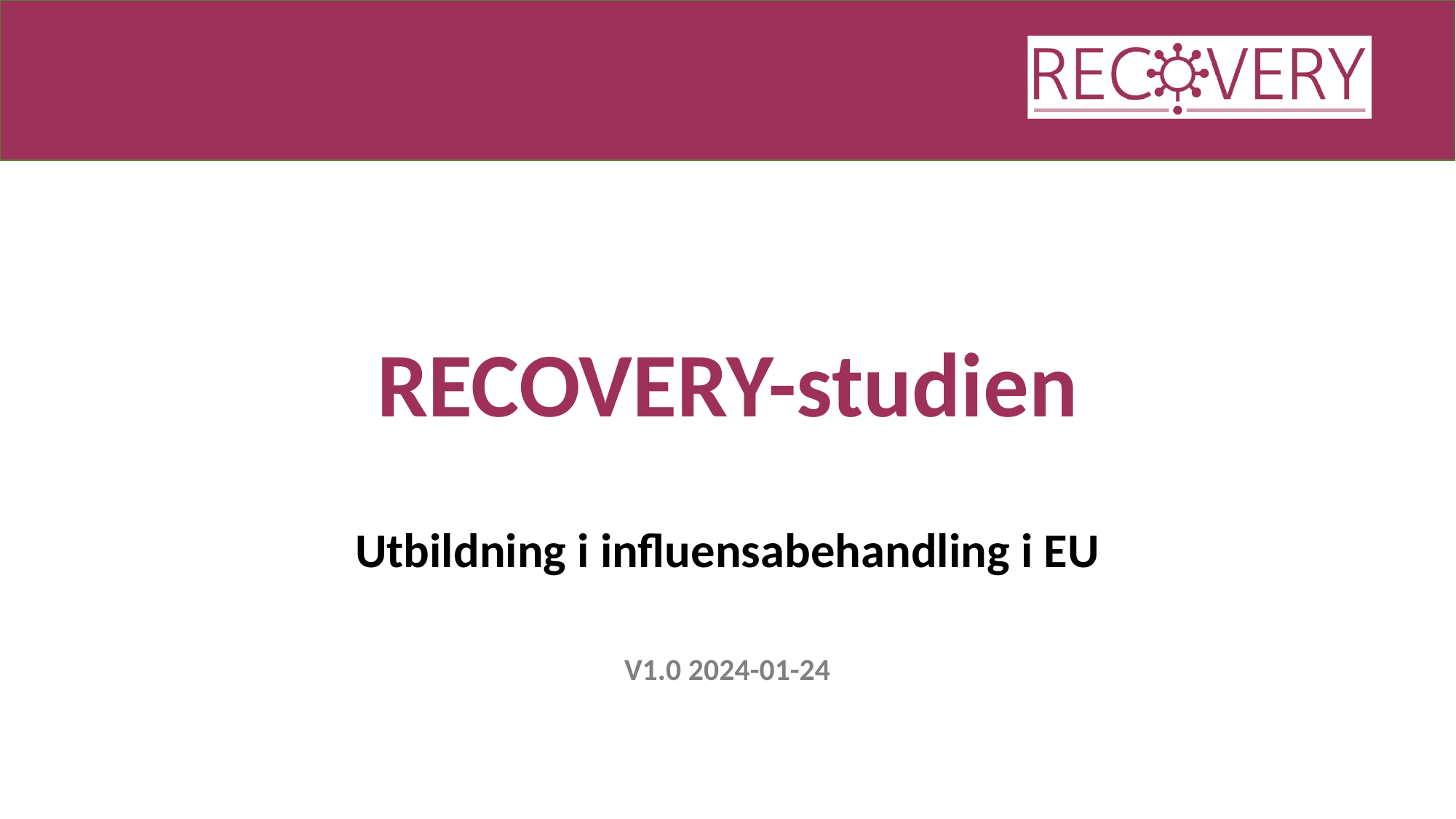

# RECOVERY-studien
Utbildning i influensabehandling i EU

V1.0 2024-01-24